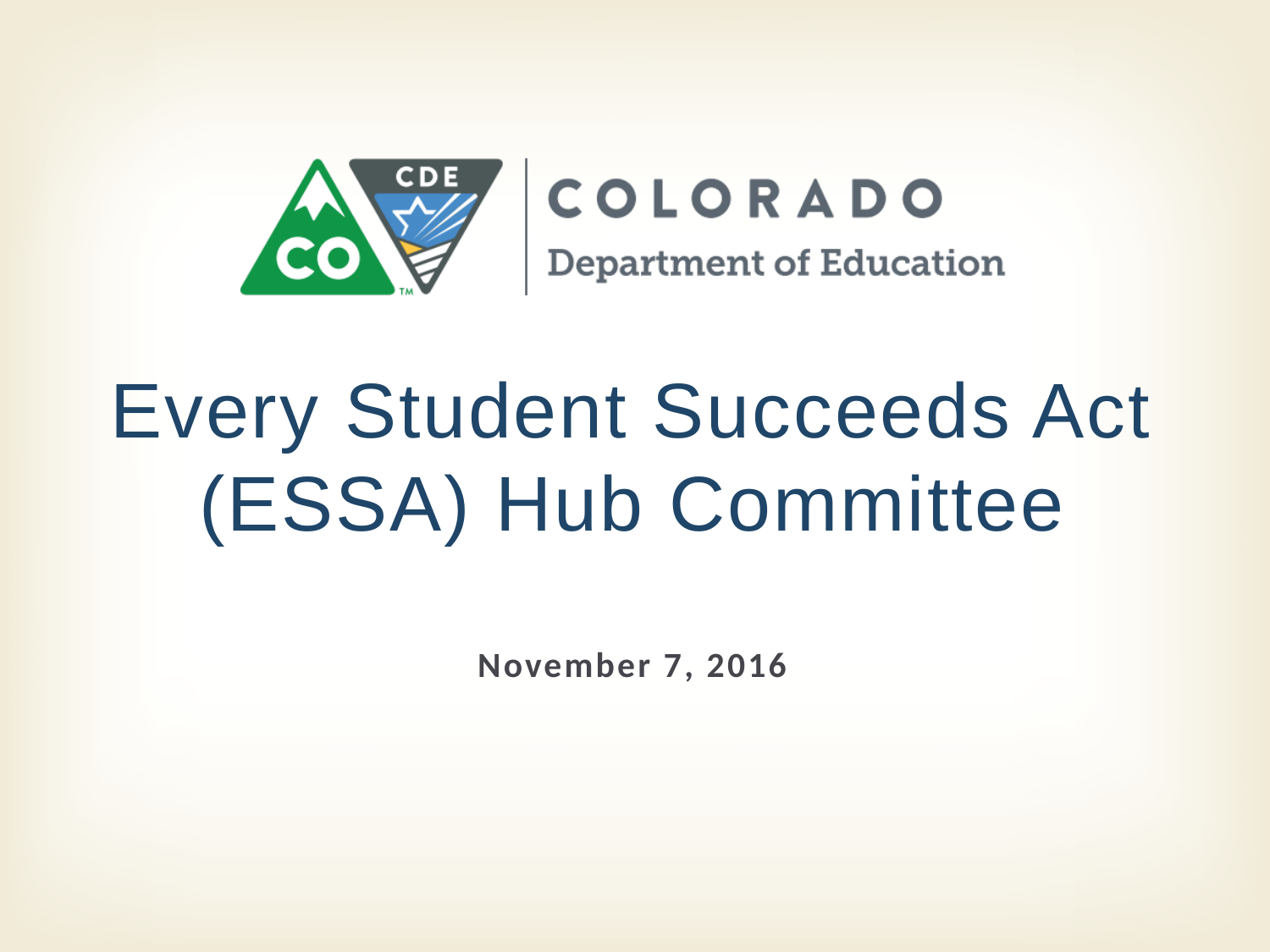

# Every Student Succeeds Act (ESSA) Hub Committee
November 7, 2016